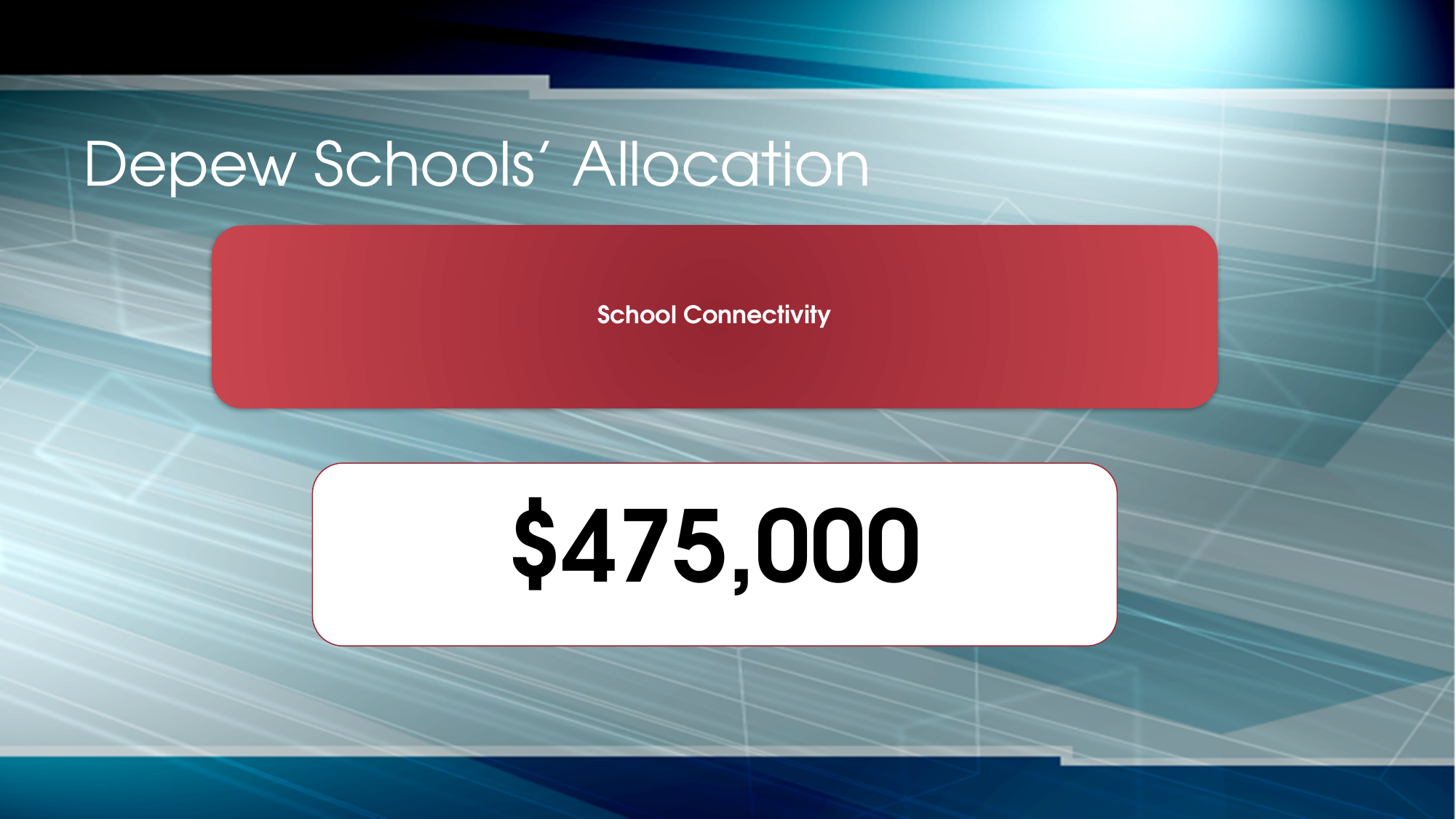

# Depew Schools’ Allocation
School Connectivity
$475,000